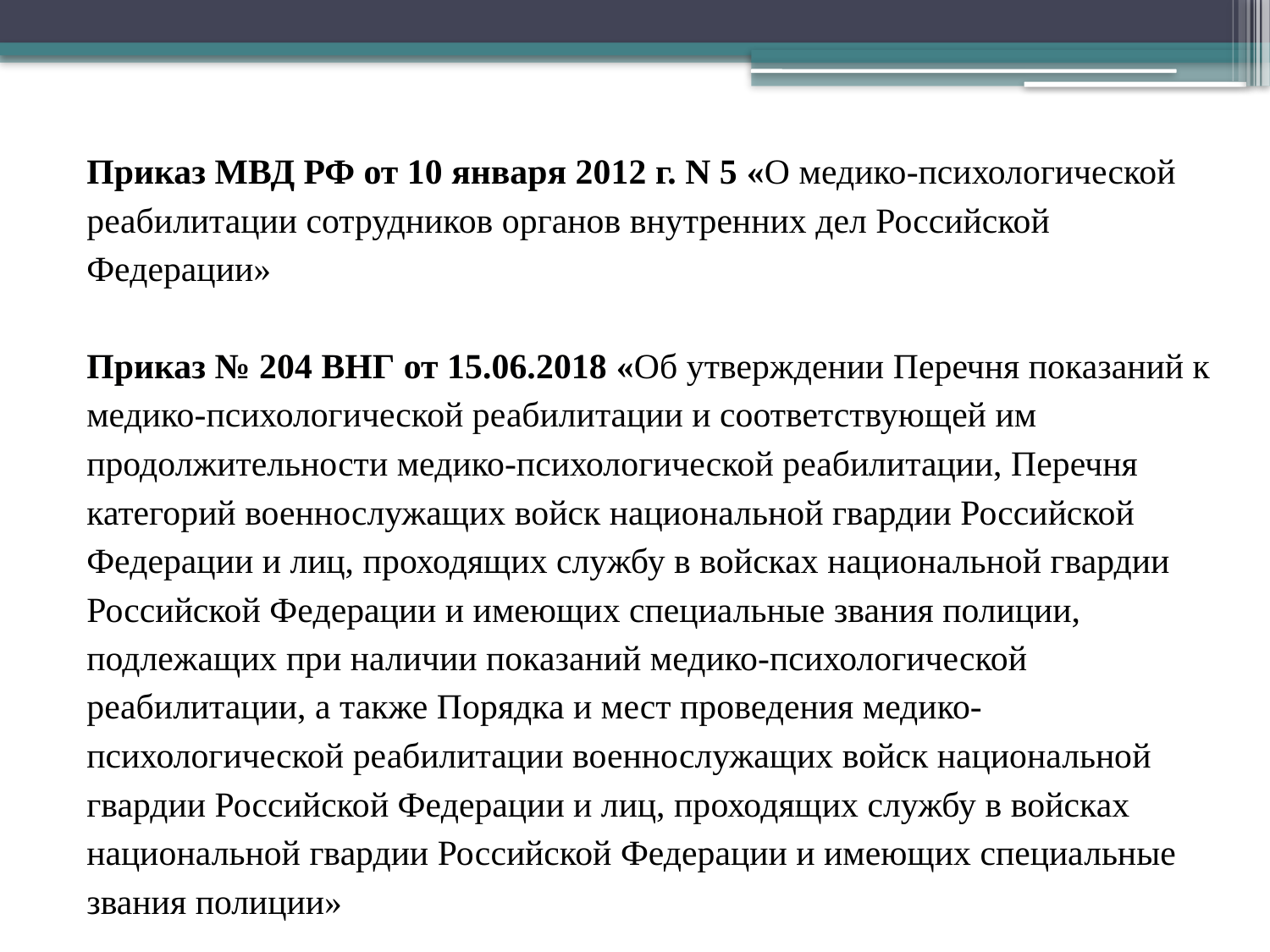

Приказ МВД РФ от 10 января 2012 г. N 5 «О медико-психологической реабилитации сотрудников органов внутренних дел Российской Федерации»

Приказ № 204 ВНГ от 15.06.2018 «Об утверждении Перечня показаний к медико-психологической реабилитации и соответствующей им продолжительности медико-психологической реабилитации, Перечня категорий военнослужащих войск национальной гвардии Российской Федерации и лиц, проходящих службу в войсках национальной гвардии Российской Федерации и имеющих специальные звания полиции, подлежащих при наличии показаний медико-психологической реабилитации, а также Порядка и мест проведения медико-психологической реабилитации военнослужащих войск национальной гвардии Российской Федерации и лиц, проходящих службу в войсках национальной гвардии Российской Федерации и имеющих специальные звания полиции»